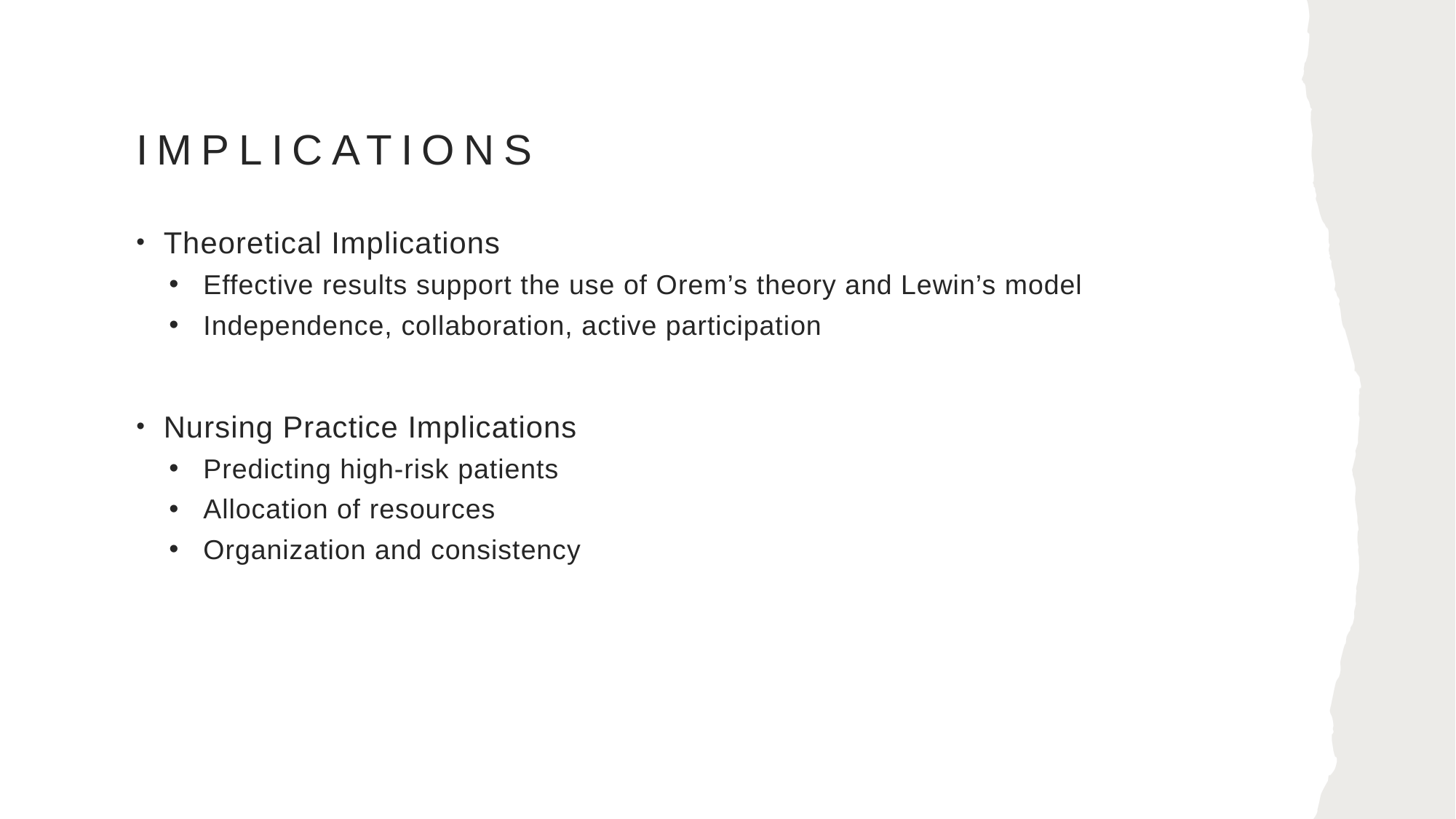

# implications
Theoretical Implications
Effective results support the use of Orem’s theory and Lewin’s model
Independence, collaboration, active participation

Nursing Practice Implications
Predicting high-risk patients
Allocation of resources
Organization and consistency